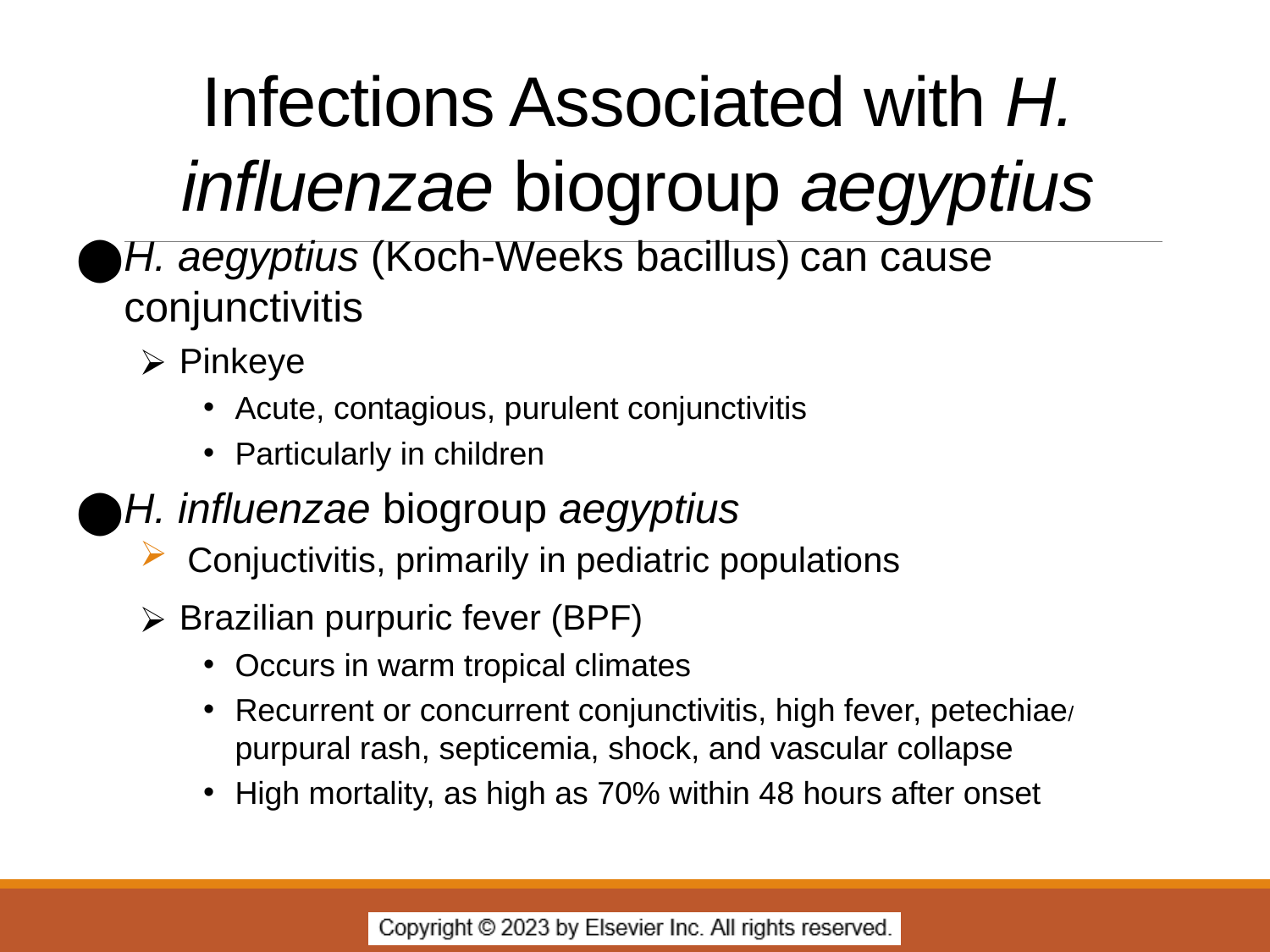

# Infections Associated with H. influenzae biogroup aegyptius
H. aegyptius (Koch-Weeks bacillus) can cause conjunctivitis
Pinkeye
Acute, contagious, purulent conjunctivitis
Particularly in children
H. influenzae biogroup aegyptius
Conjuctivitis, primarily in pediatric populations
Brazilian purpuric fever (BPF)
Occurs in warm tropical climates
Recurrent or concurrent conjunctivitis, high fever, petechiae/ purpural rash, septicemia, shock, and vascular collapse
High mortality, as high as 70% within 48 hours after onset